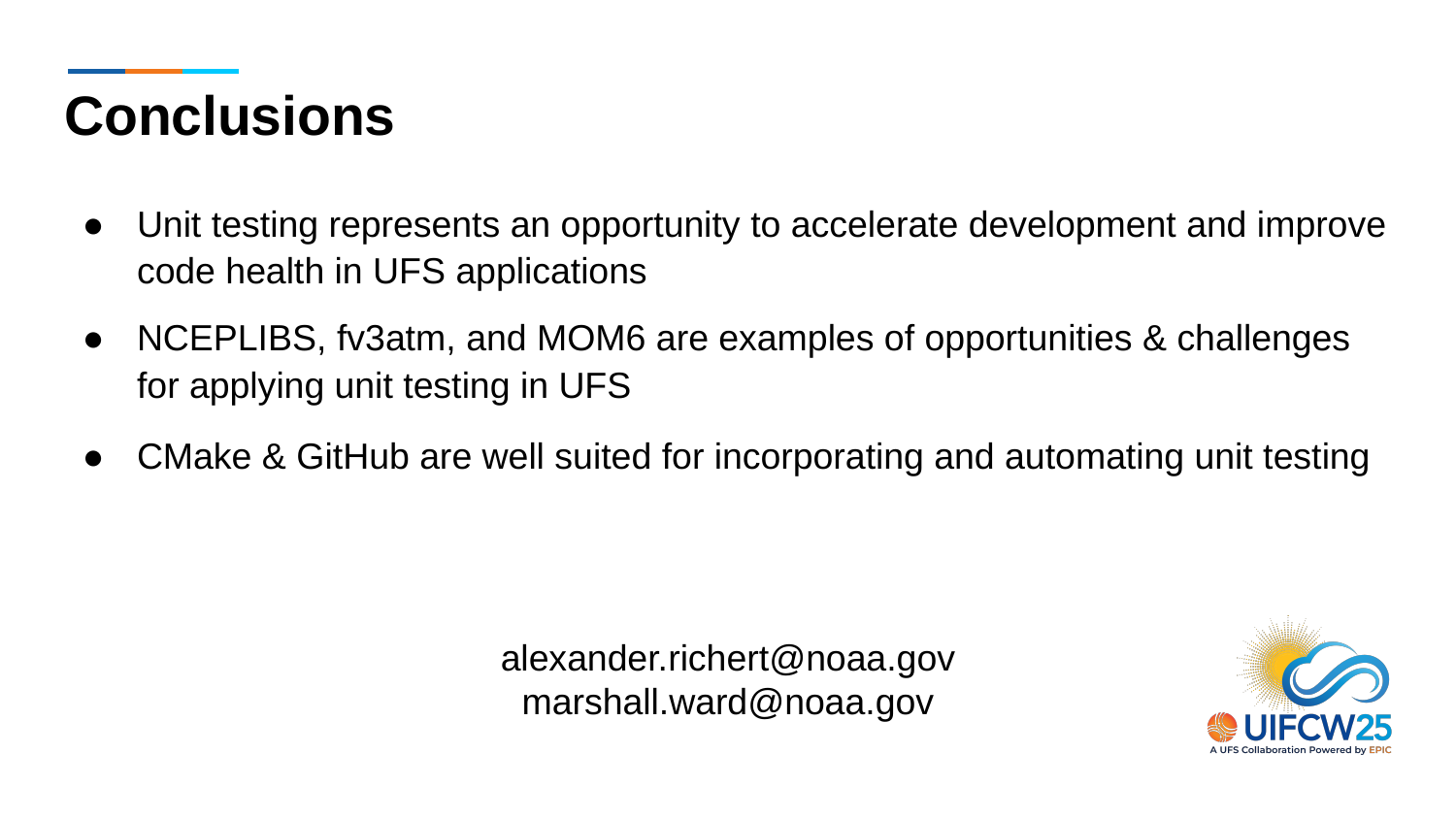

# Conclusions
Unit testing represents an opportunity to accelerate development and improve code health in UFS applications
NCEPLIBS, fv3atm, and MOM6 are examples of opportunities & challenges for applying unit testing in UFS
CMake & GitHub are well suited for incorporating and automating unit testing
alexander.richert@noaa.gov
marshall.ward@noaa.gov